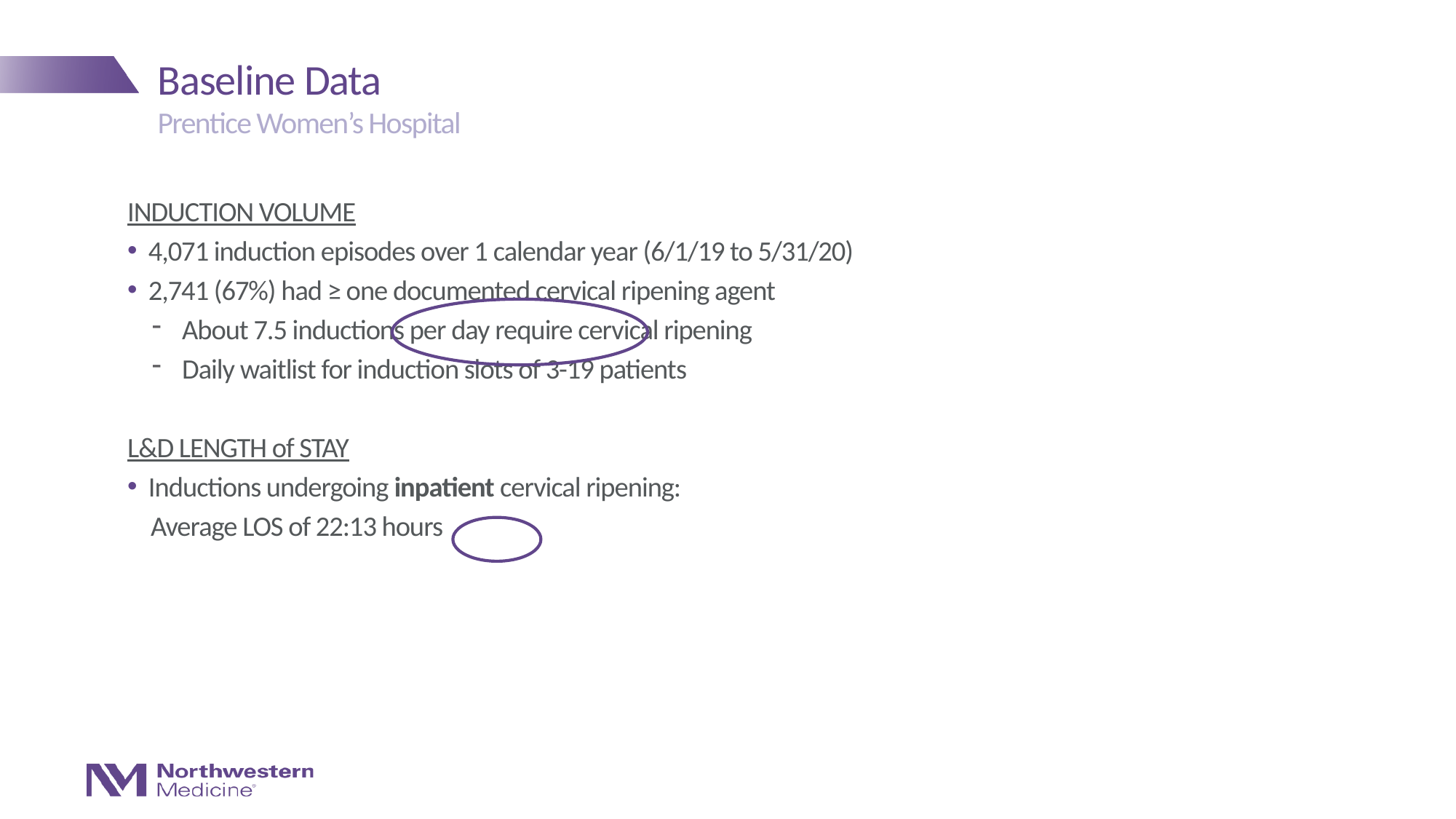

# Baseline Data
Prentice Women’s Hospital
INDUCTION VOLUME
4,071 induction episodes over 1 calendar year (6/1/19 to 5/31/20)
2,741 (67%) had ≥ one documented cervical ripening agent
About 7.5 inductions per day require cervical ripening
Daily waitlist for induction slots of 3-19 patients

L&D LENGTH of STAY
Inductions undergoing inpatient cervical ripening:
    Average LOS of 22:13 hours